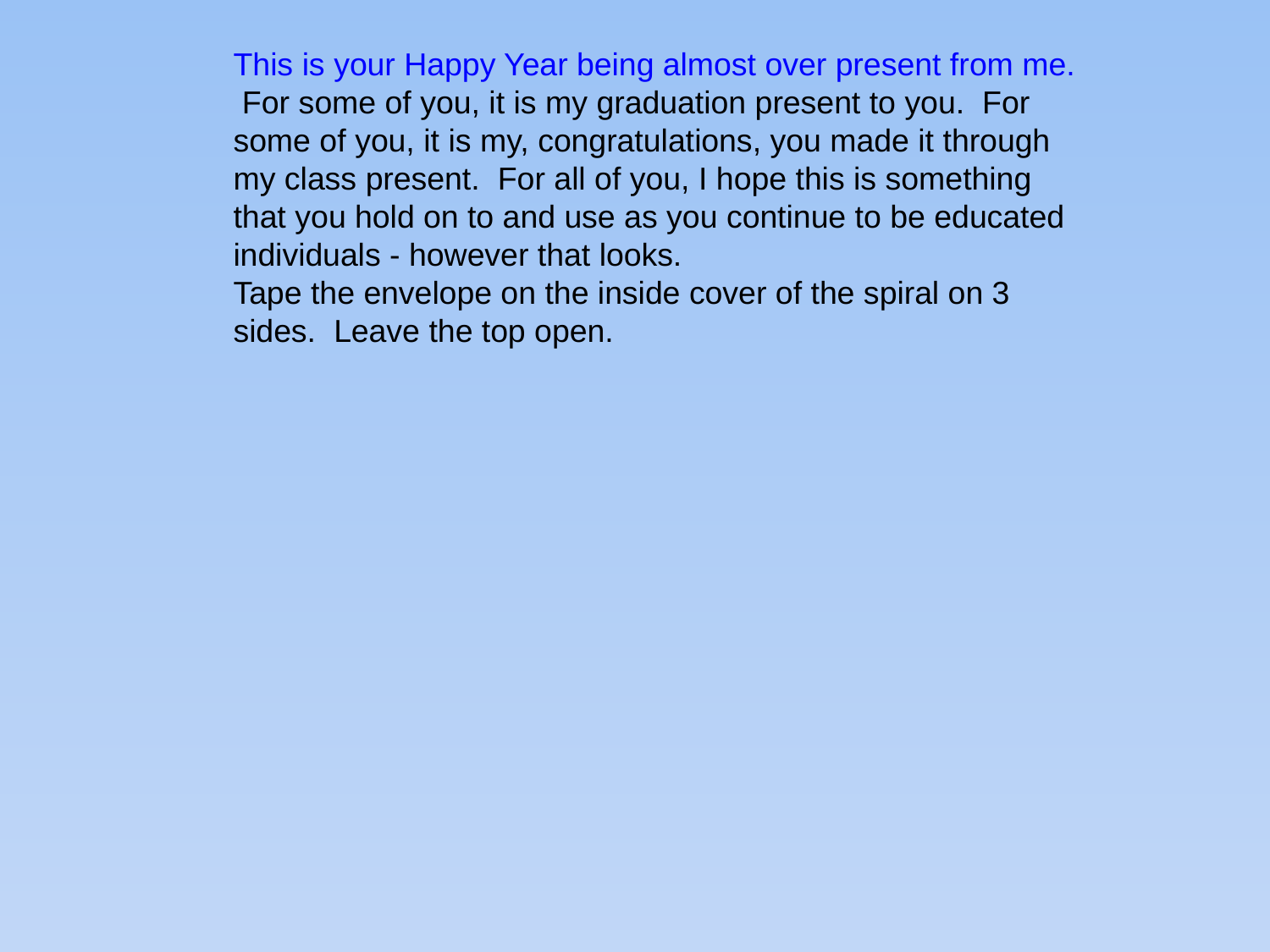

This is your Happy Year being almost over present from me.  For some of you, it is my graduation present to you.  For some of you, it is my, congratulations, you made it through my class present.  For all of you, I hope this is something that you hold on to and use as you continue to be educated individuals - however that looks.
Tape the envelope on the inside cover of the spiral on 3 sides.  Leave the top open.